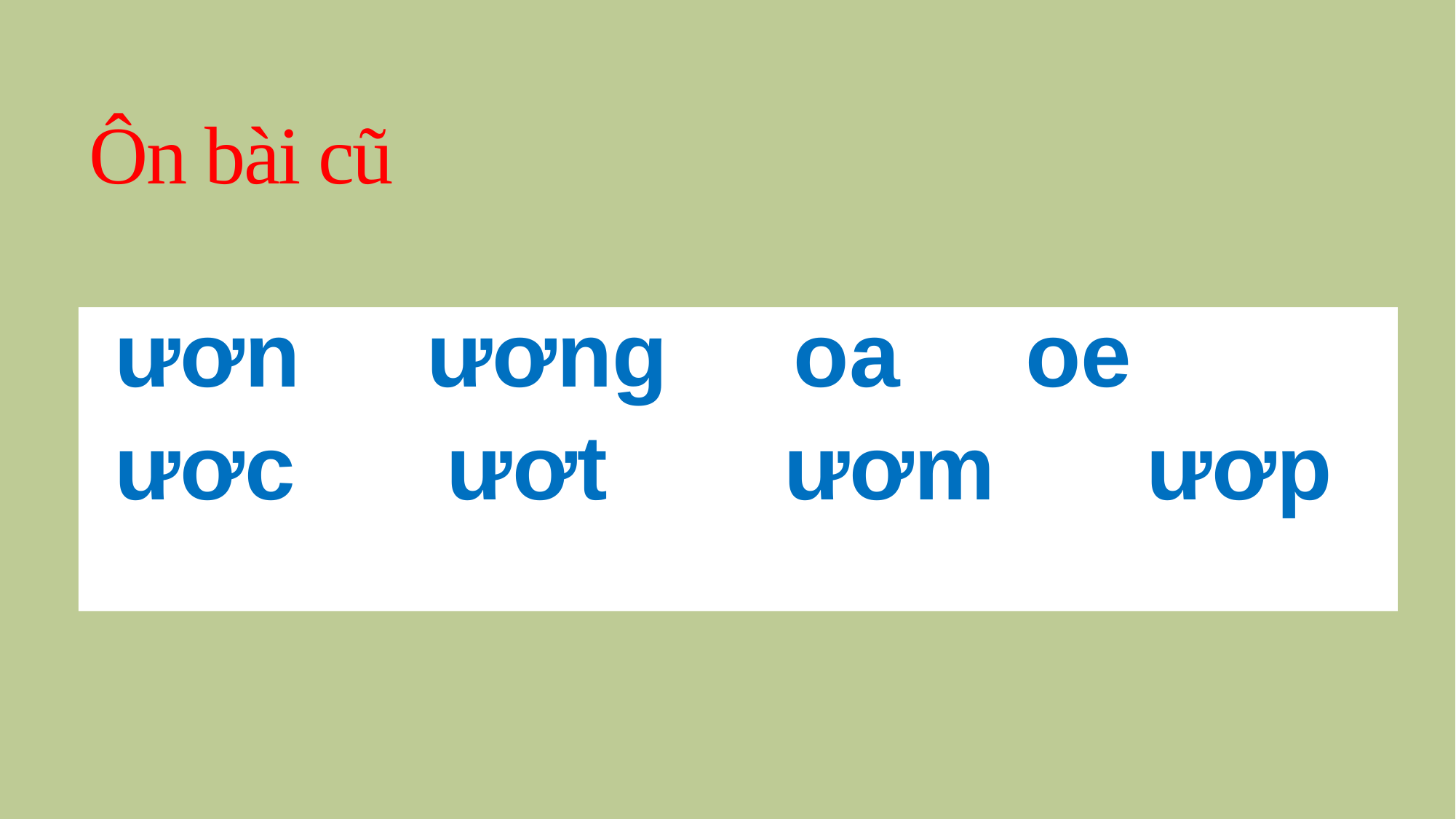

# Ôn bài cũ
ươn     ương     oa     oe
ươc      ươt       ươm      ươp